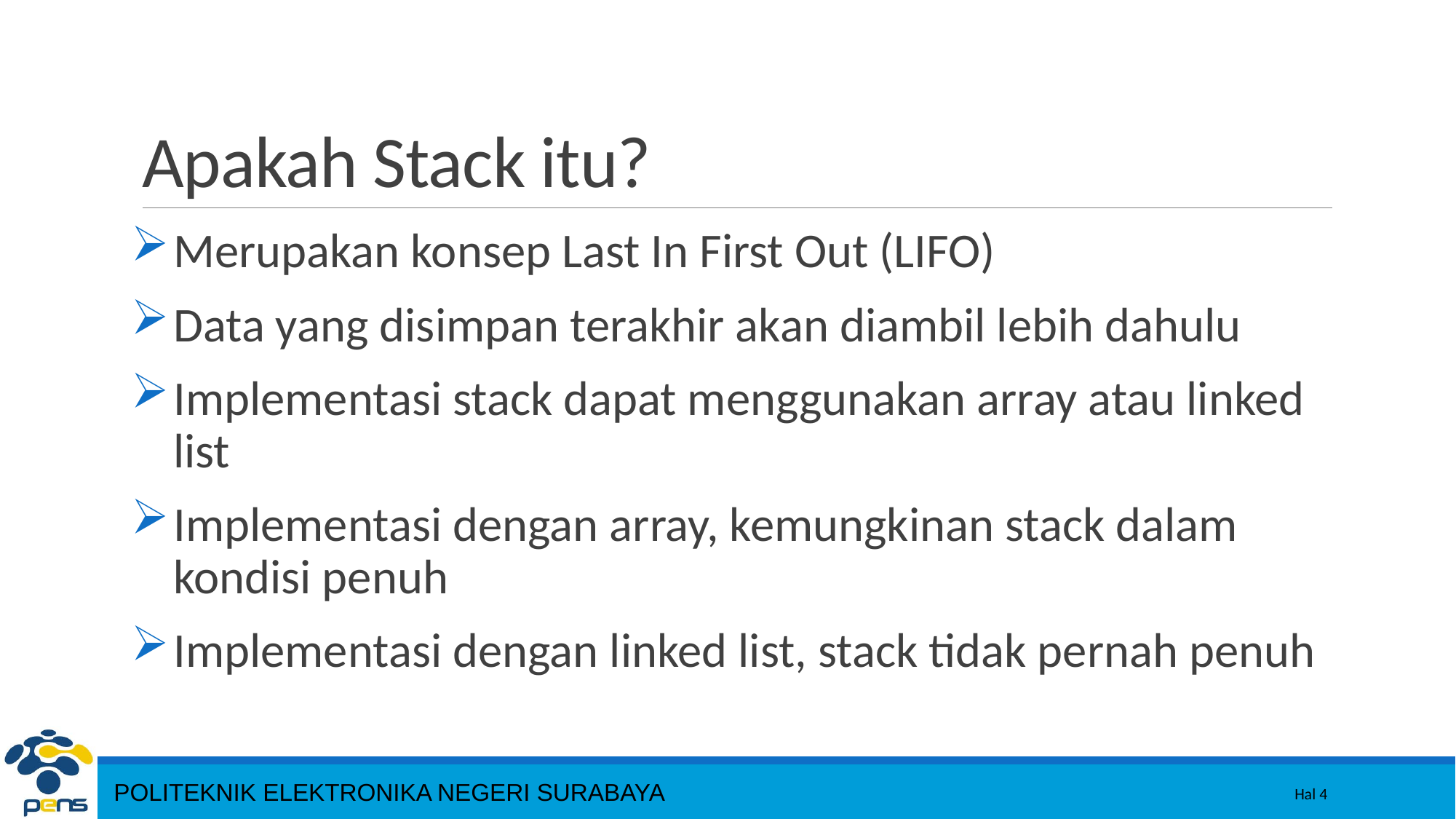

4
# Apakah Stack itu?
Merupakan konsep Last In First Out (LIFO)
Data yang disimpan terakhir akan diambil lebih dahulu
Implementasi stack dapat menggunakan array atau linked list
Implementasi dengan array, kemungkinan stack dalam kondisi penuh
Implementasi dengan linked list, stack tidak pernah penuh